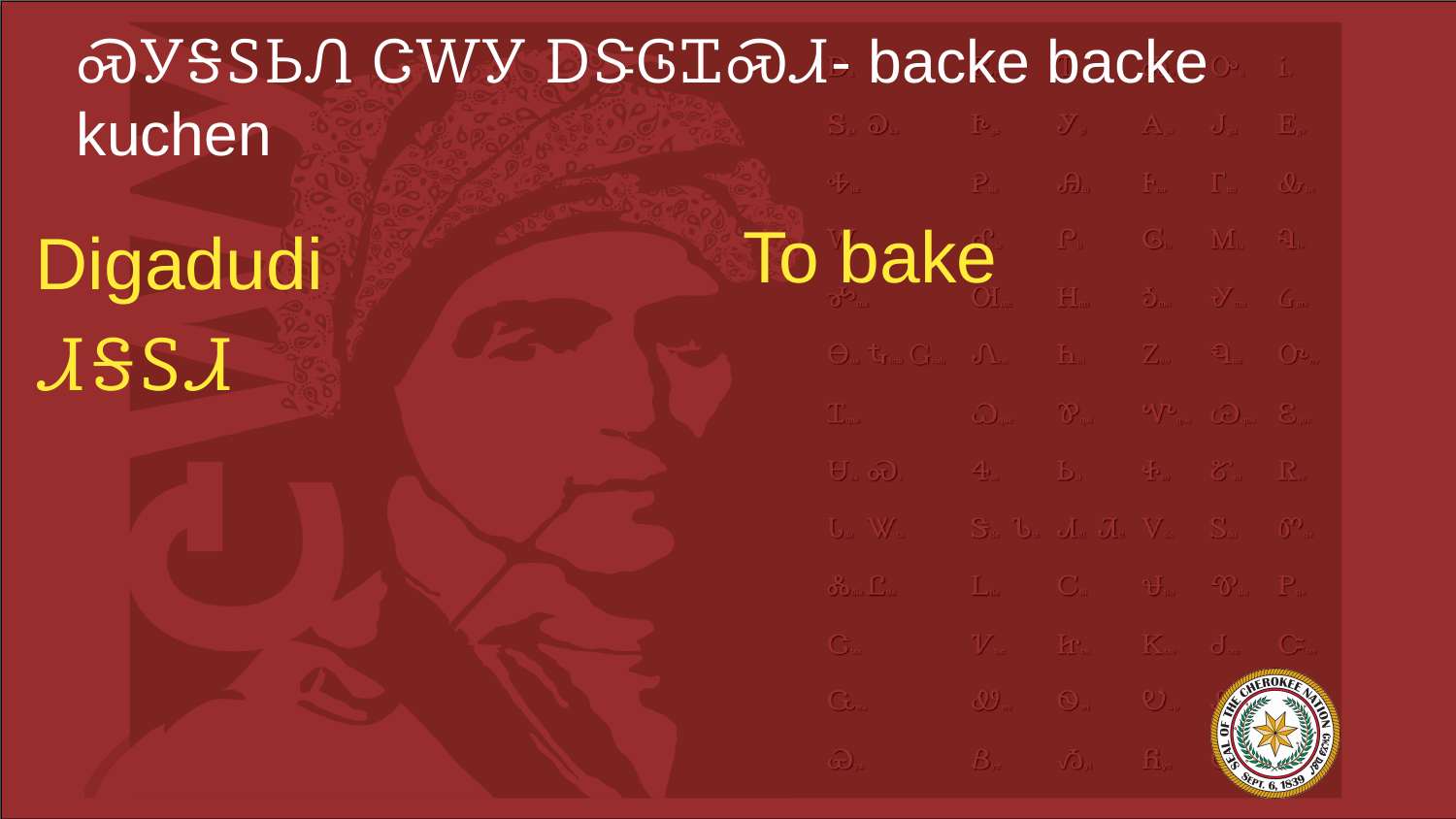

# ᏍᎩᎦᏚᏏᏁ ᏣᎳᎩ ᎠᏕᎶᏆᏍᏗ- backe backe kuchen
To bake
Digadudi
ᏗᎦᏚᏗ